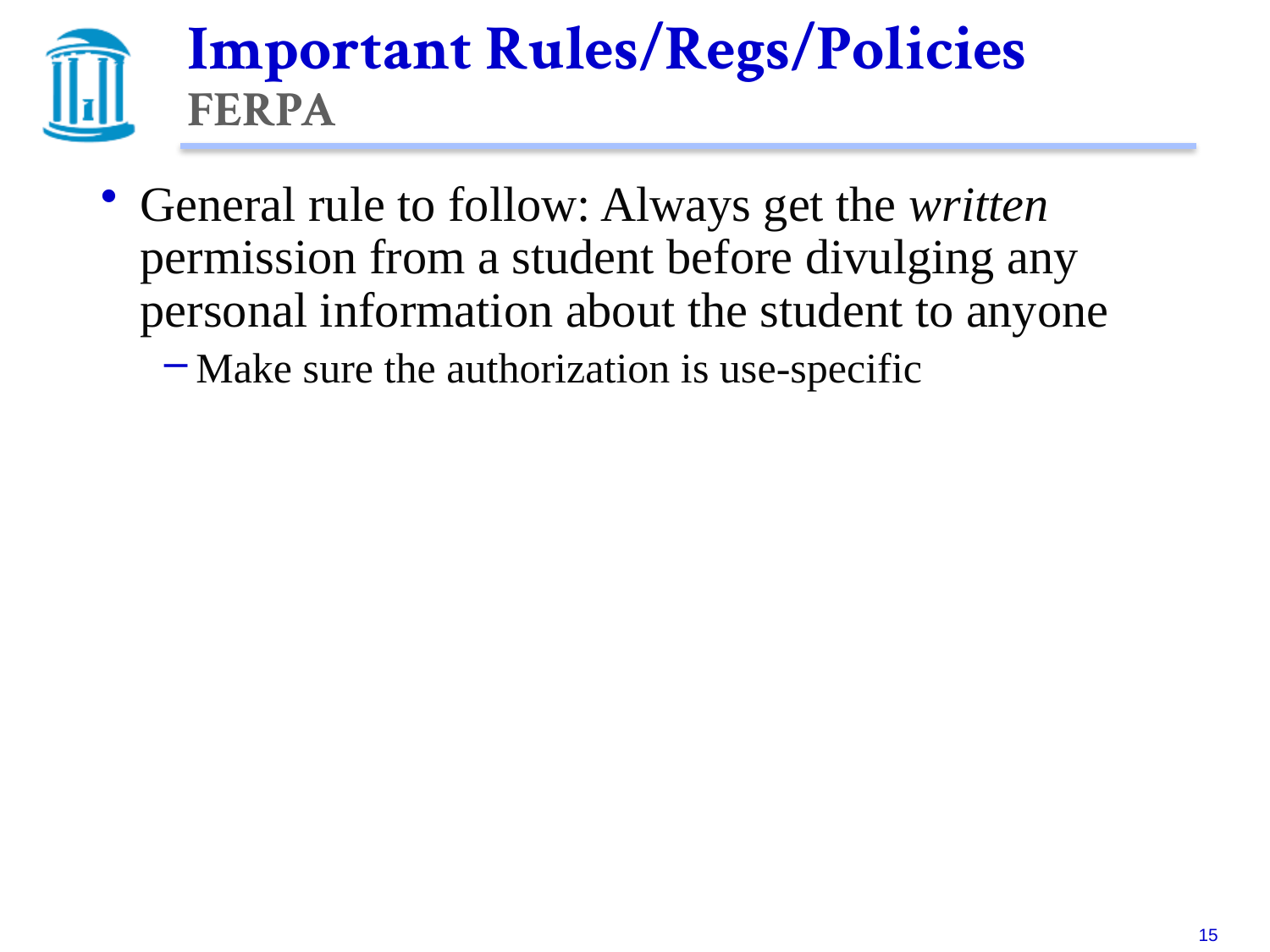

# Important Rules/Regs/Policies FERPA
General rule to follow: Always get the written permission from a student before divulging any personal information about the student to anyone
Make sure the authorization is use-specific